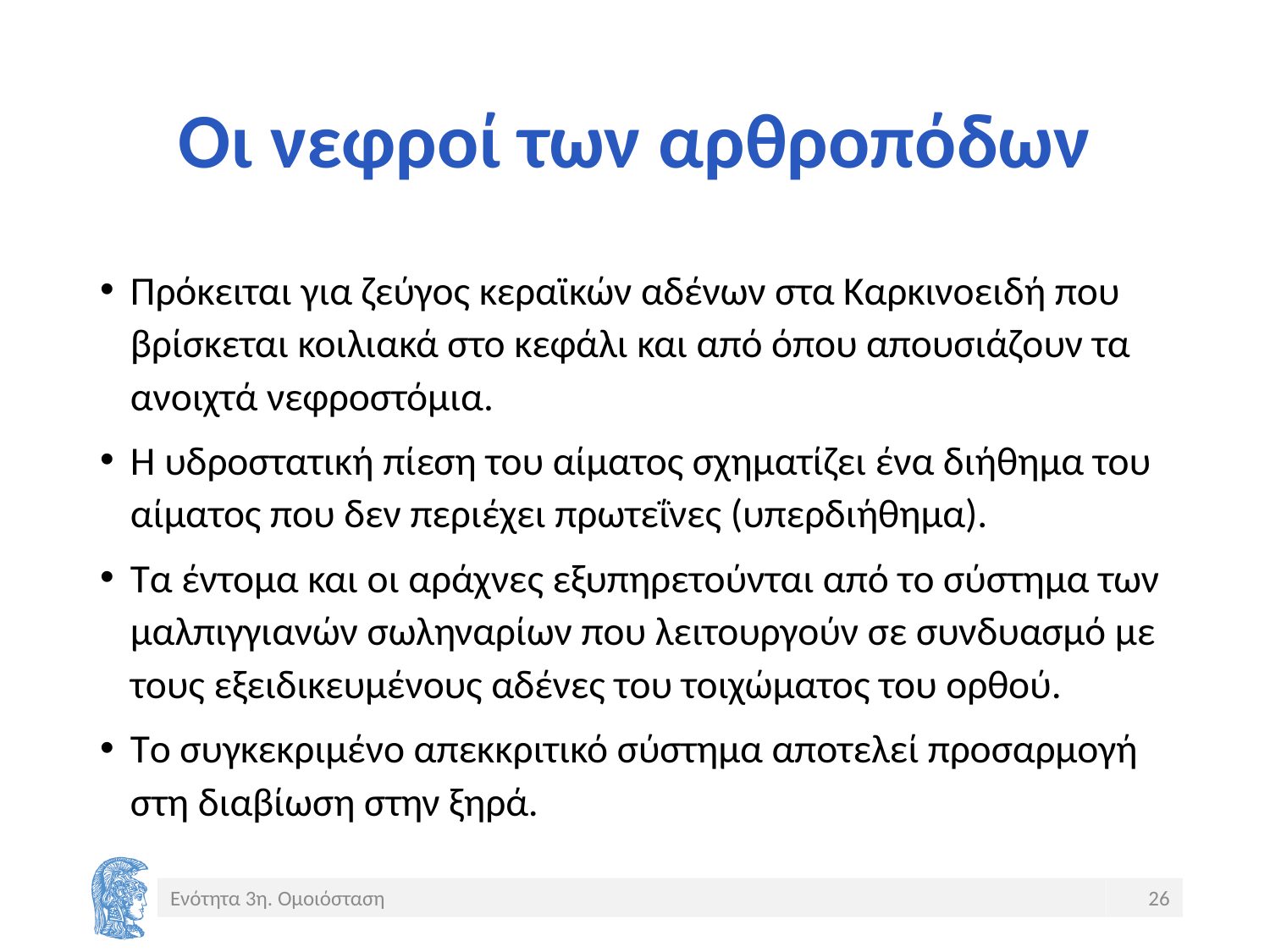

# Οι νεφροί των αρθροπόδων
Πρόκειται για ζεύγος κεραϊκών αδένων στα Καρκινοειδή που βρίσκεται κοιλιακά στο κεφάλι και από όπου απουσιάζουν τα ανοιχτά νεφροστόμια.
Η υδροστατική πίεση του αίματος σχηματίζει ένα διήθημα του αίματος που δεν περιέχει πρωτεΐνες (υπερδιήθημα).
Τα έντομα και οι αράχνες εξυπηρετούνται από το σύστημα των μαλπιγγιανών σωληναρίων που λειτουργούν σε συνδυασμό με τους εξειδικευμένους αδένες του τοιχώματος του ορθού.
Το συγκεκριμένο απεκκριτικό σύστημα αποτελεί προσαρμογή στη διαβίωση στην ξηρά.

Ενότητα 3η. Ομοιόσταση
26